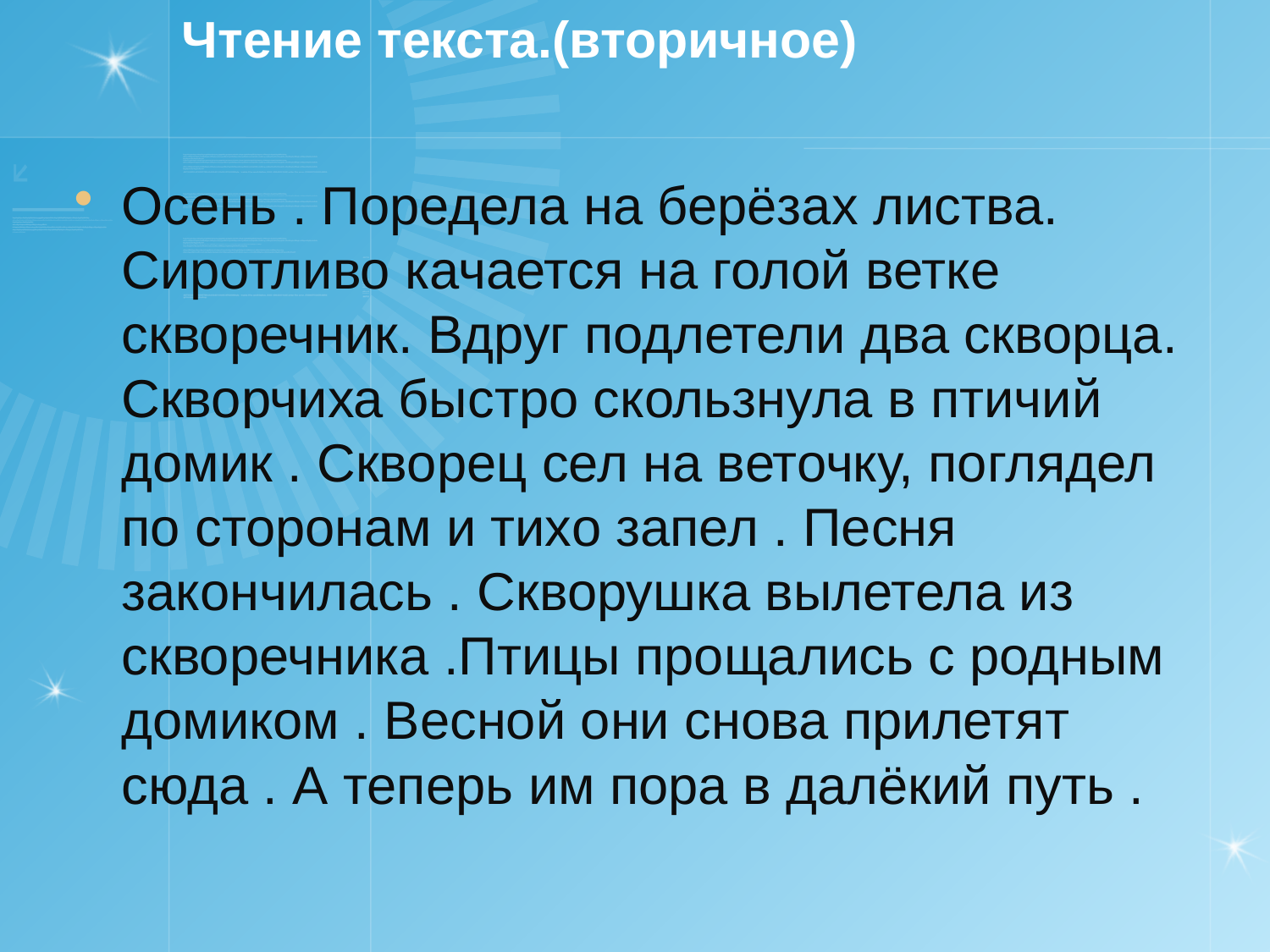

# Чтение текста.(вторичное)
Осень . Поредела на берёзах листва. Сиротливо качается на голой ветке скворечник. Вдруг подлетели два скворца. Скворчиха быстро скользнула в птичий домик . Скворец сел на веточку, поглядел по сторонам и тихо запел . Песня закончилась . Скворушка вылетела из скворечника .Птицы прощались с родным домиком . Весной они снова прилетят сюда . А теперь им пора в далёкий путь .